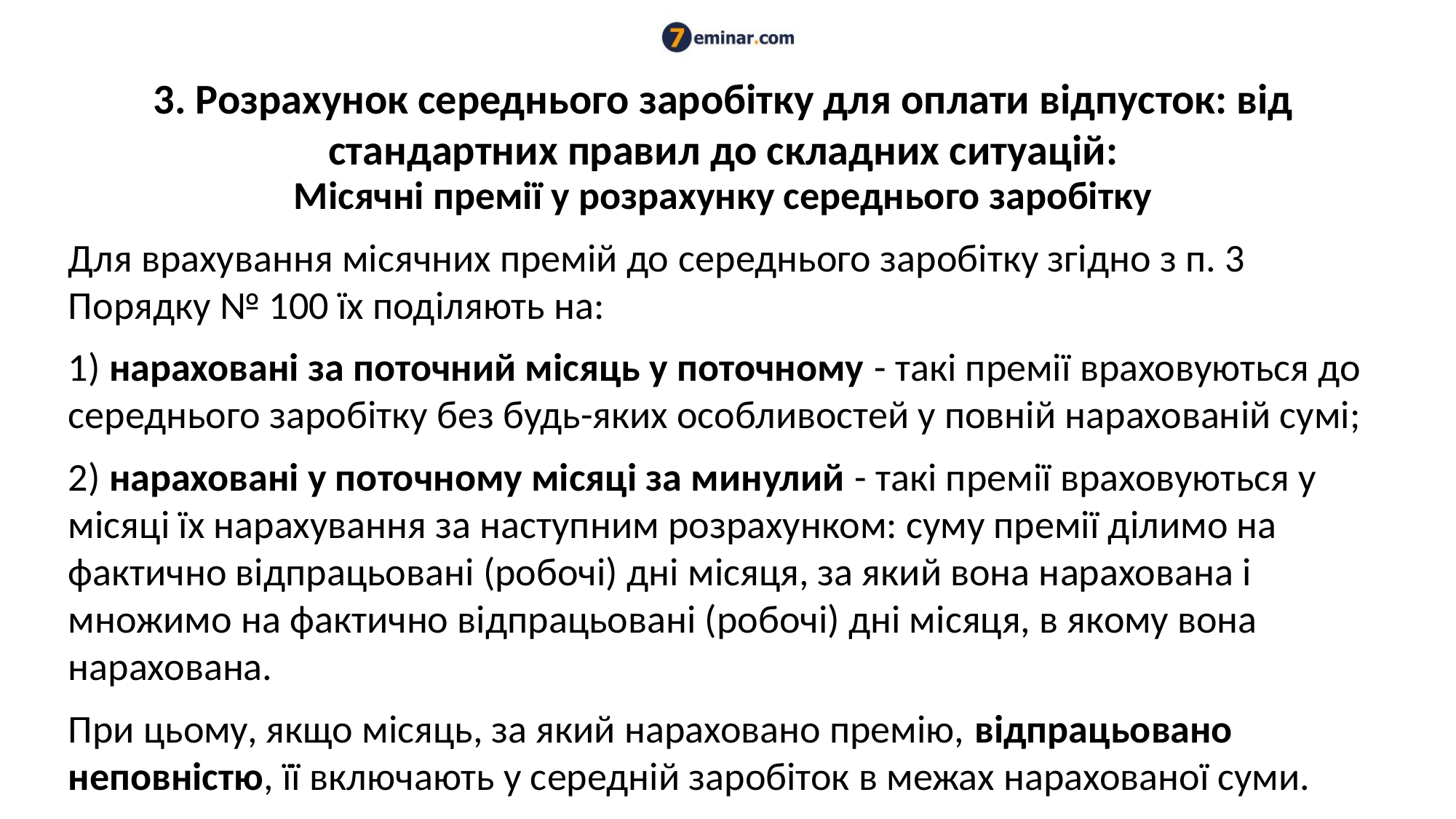

# 3. Розрахунок середнього заробітку для оплати відпусток: від стандартних правил до складних ситуацій:
Місячні премії у розрахунку середнього заробітку
Для врахування місячних премій до середнього заробітку згідно з п. 3 Порядку № 100 їх поділяють на:
1) нараховані за поточний місяць у поточному - такі премії враховуються до середнього заробітку без будь-яких особливостей у повній нарахованій сумі;
2) нараховані у поточному місяці за минулий - такі премії враховуються у місяці їх нарахування за наступним розрахунком: суму премії ділимо на фактично відпрацьовані (робочі) дні місяця, за який вона нарахована і множимо на фактично відпрацьовані (робочі) дні місяця, в якому вона нарахована.
При цьому, якщо місяць, за який нараховано премію, відпрацьовано неповністю, її включають у середній заробіток в межах нарахованої суми.
28